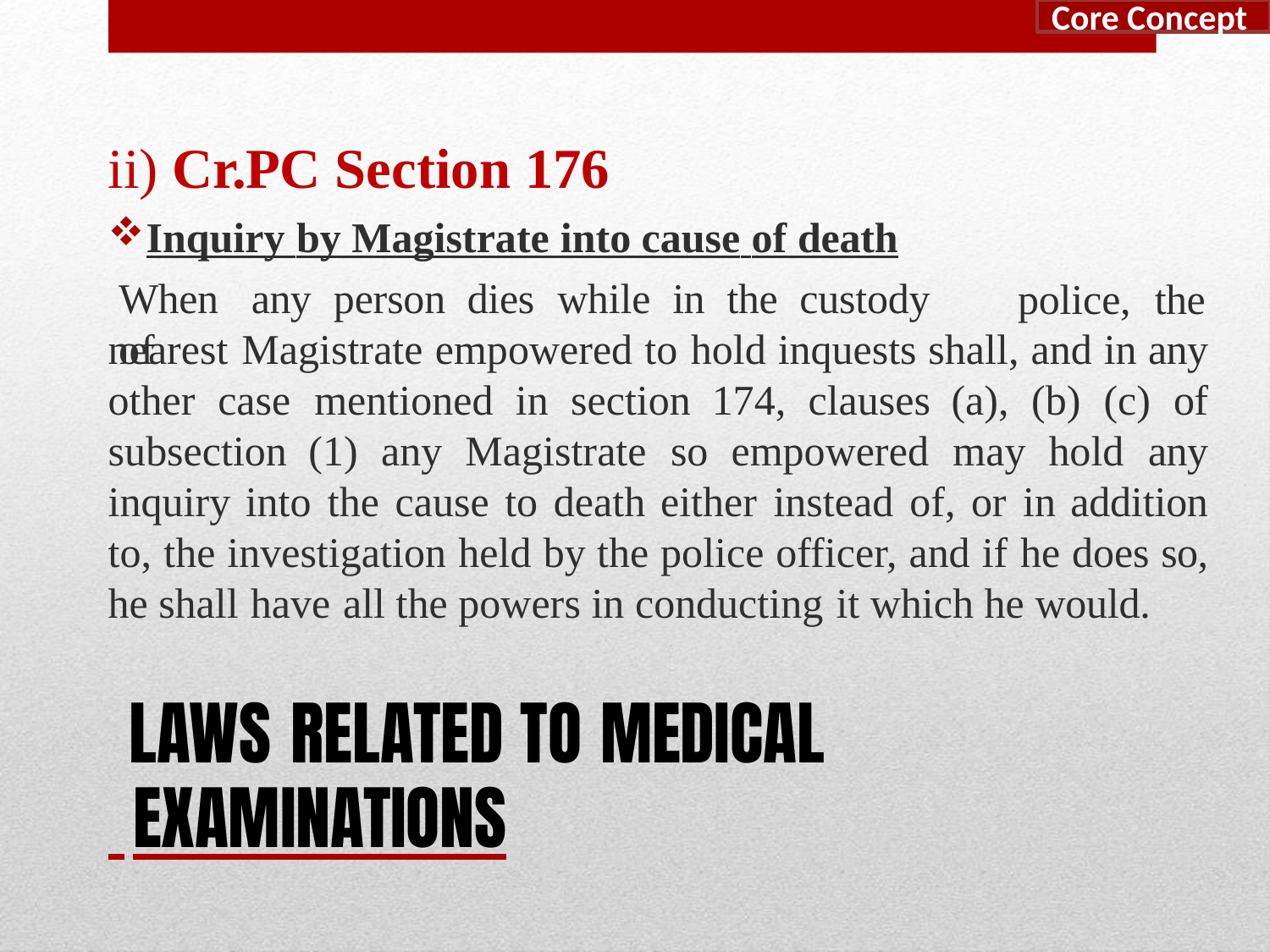

Core Concept
# ii) Cr.PC Section 176
Inquiry by Magistrate into cause of death
When	any	person	dies	while	in	the	custody	of
police,	the
nearest Magistrate empowered to hold inquests shall, and in any other  case  mentioned  in  section 174,  clauses (a),  (b)  (c)  of subsection (1)  any  Magistrate  so  empowered  may  hold  any inquiry into the cause to death either instead of, or in addition to, the investigation held by the police officer, and if he does so, he shall have all the powers in conducting it which he would.
LAWS RELATED TO MEDICAL
 EXAMINATIONS